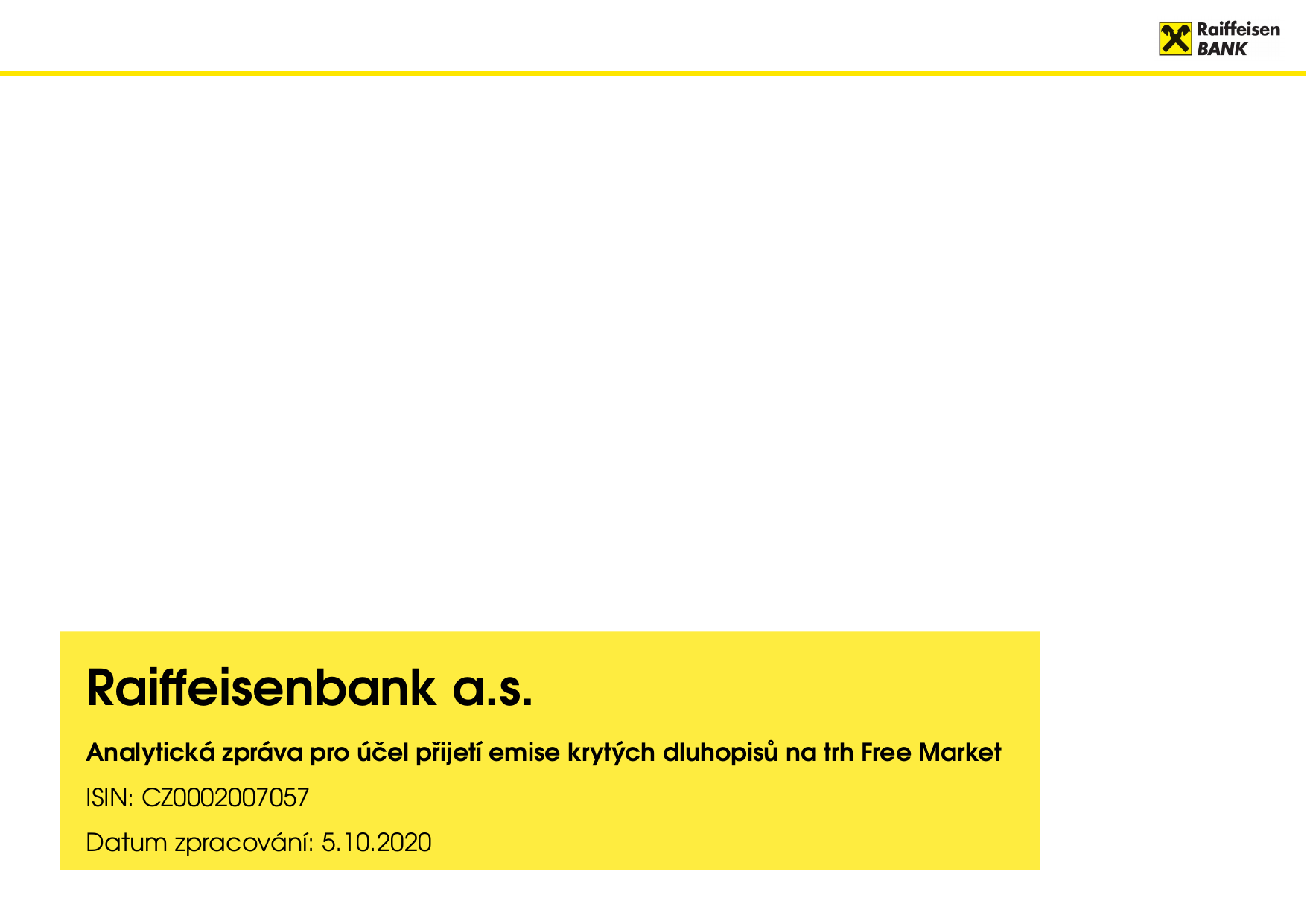

# Raiffeisenbank a.s.
Analytická zpráva pro účel přijetí emise krytých dluhopisů na trh Free Market
ISIN: CZ0002007057
Datum zpracování: 5.10.2020